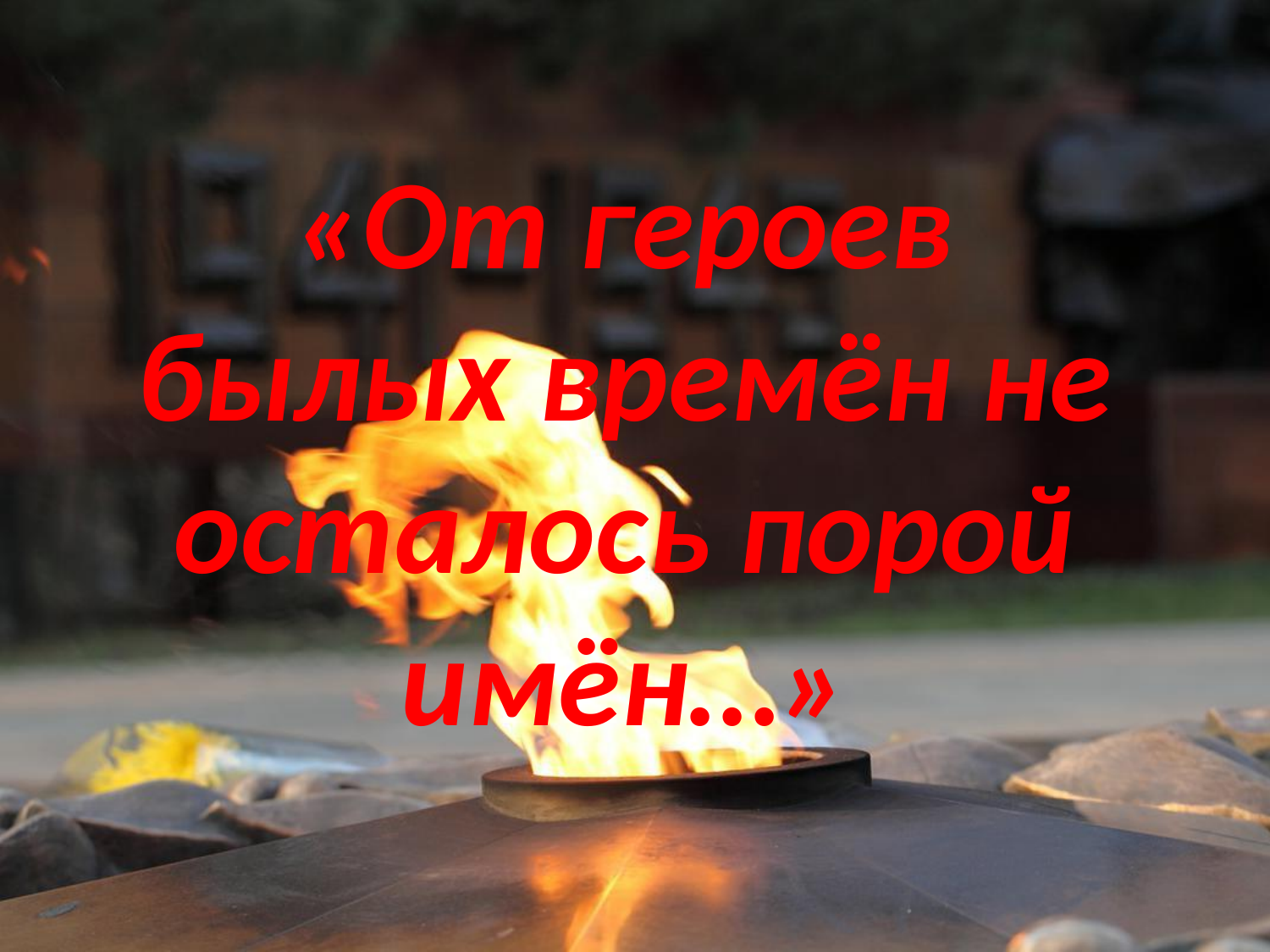

«От героев былых времён не осталось порой имён…»